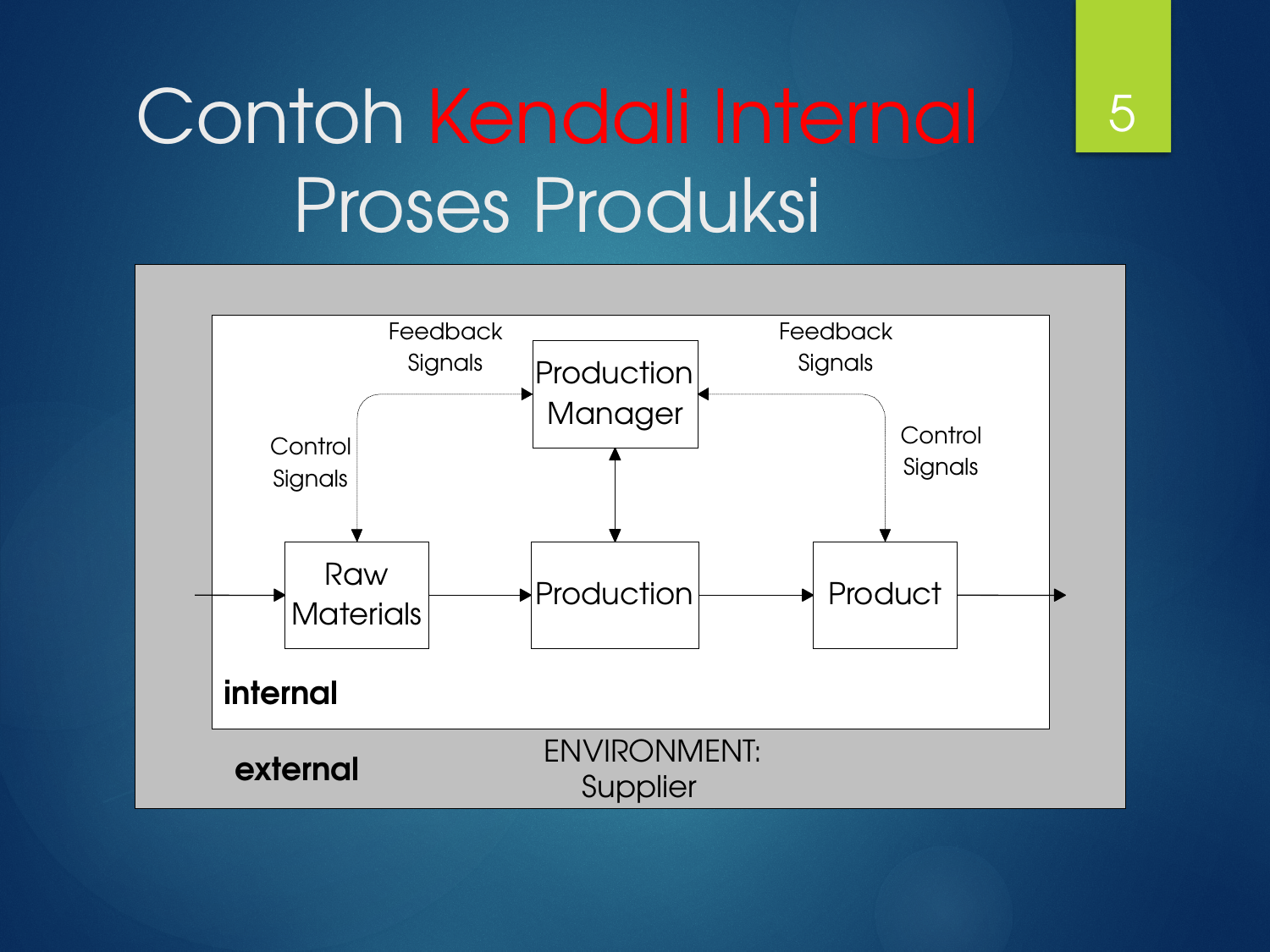

5
# Contoh Kendali Internal Proses Produksi

Feedback
Feedback

Signals
Signals
Production

Manager

Control
Control

Signals
Signals

Raw
Production
Product

Materials

ENVIRONMENT:
Supplier
internal
external